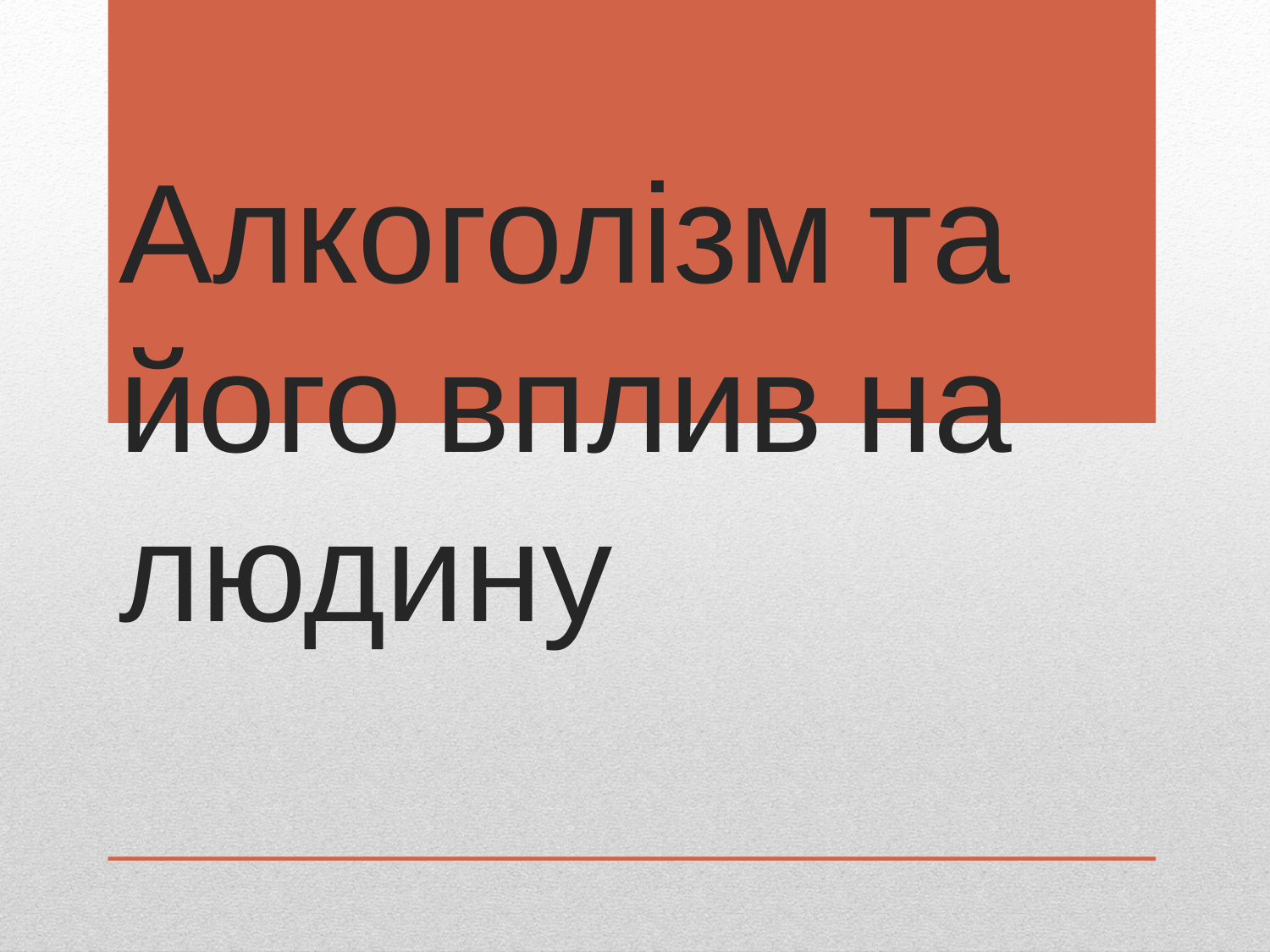

# Алкоголізм та його вплив на людину